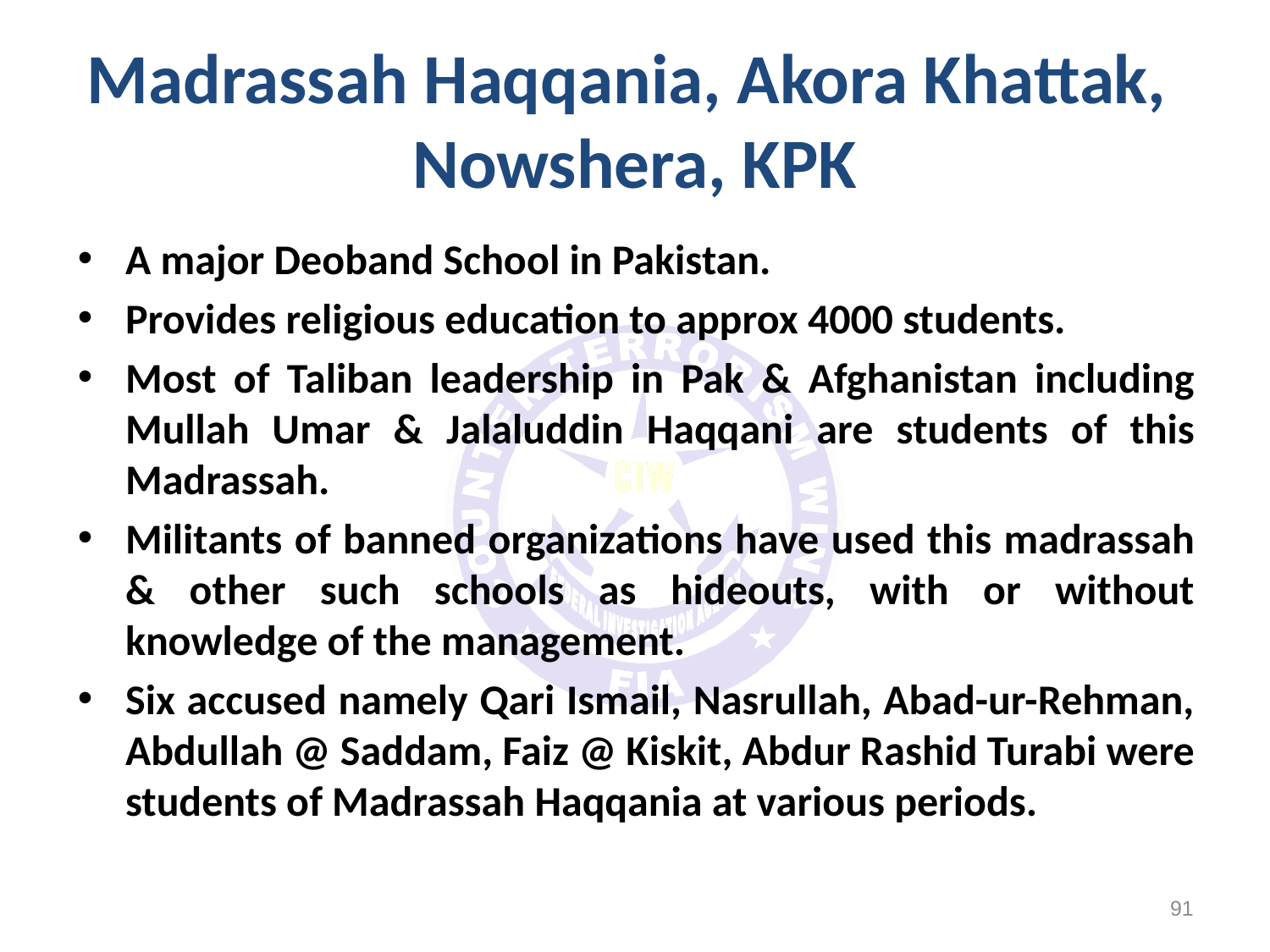

Madrassah Haqqania, Akora Khattak,
Nowshera, KPK
A major Deoband School in Pakistan.
Provides religious education to approx 4000 students.
Most of Taliban leadership in Pak & Afghanistan including Mullah Umar & Jalaluddin Haqqani are students of this Madrassah.
Militants of banned organizations have used this madrassah & other such schools as hideouts, with or without knowledge of the management.
Six accused namely Qari Ismail, Nasrullah, Abad-ur-Rehman, Abdullah @ Saddam, Faiz @ Kiskit, Abdur Rashid Turabi were students of Madrassah Haqqania at various periods.
91